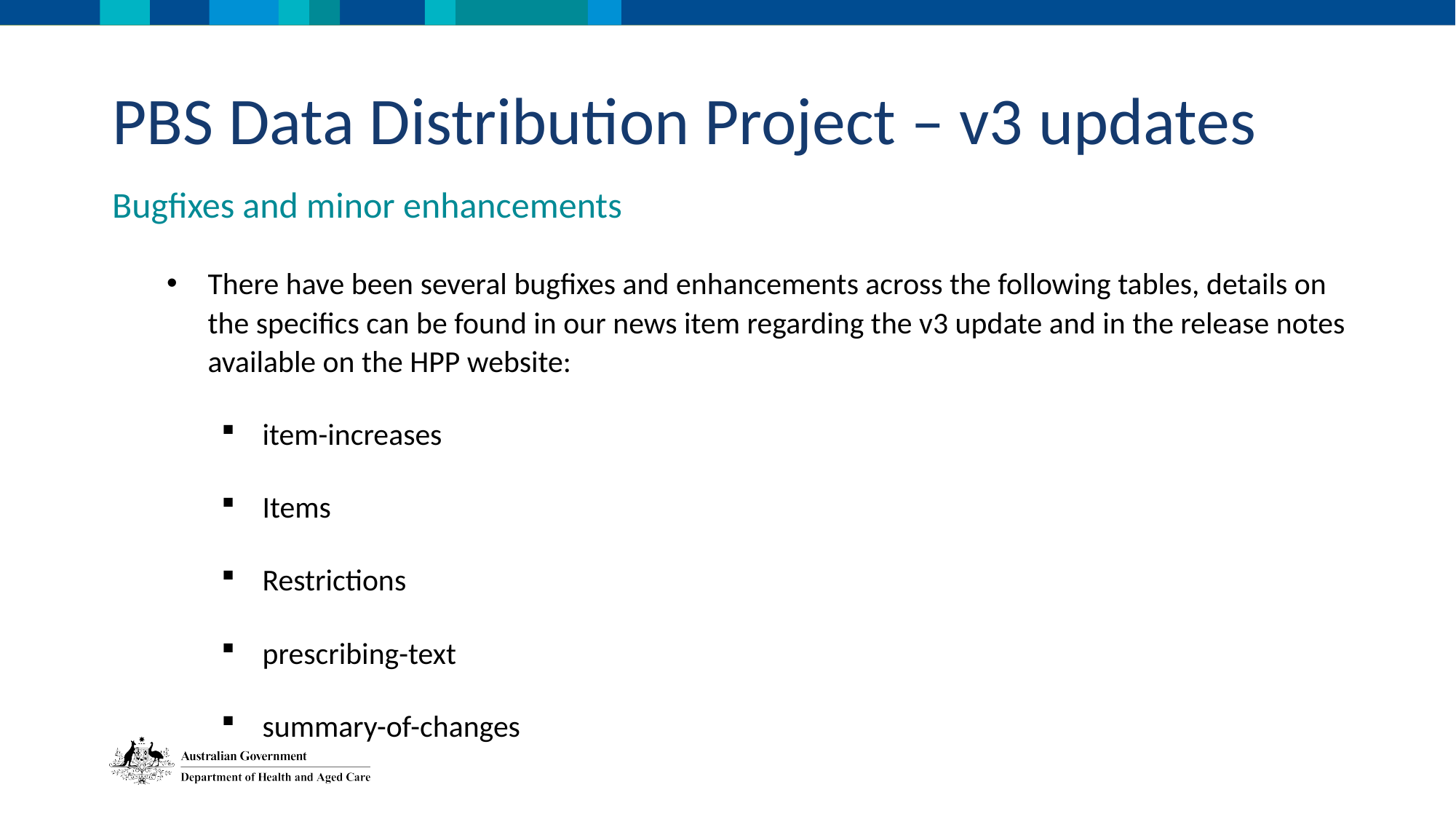

PBS Data Distribution Project – v3 updates
Bugfixes and minor enhancements
There have been several bugfixes and enhancements across the following tables, details on the specifics can be found in our news item regarding the v3 update and in the release notes available on the HPP website:
item-increases
Items
Restrictions
prescribing-text
summary-of-changes